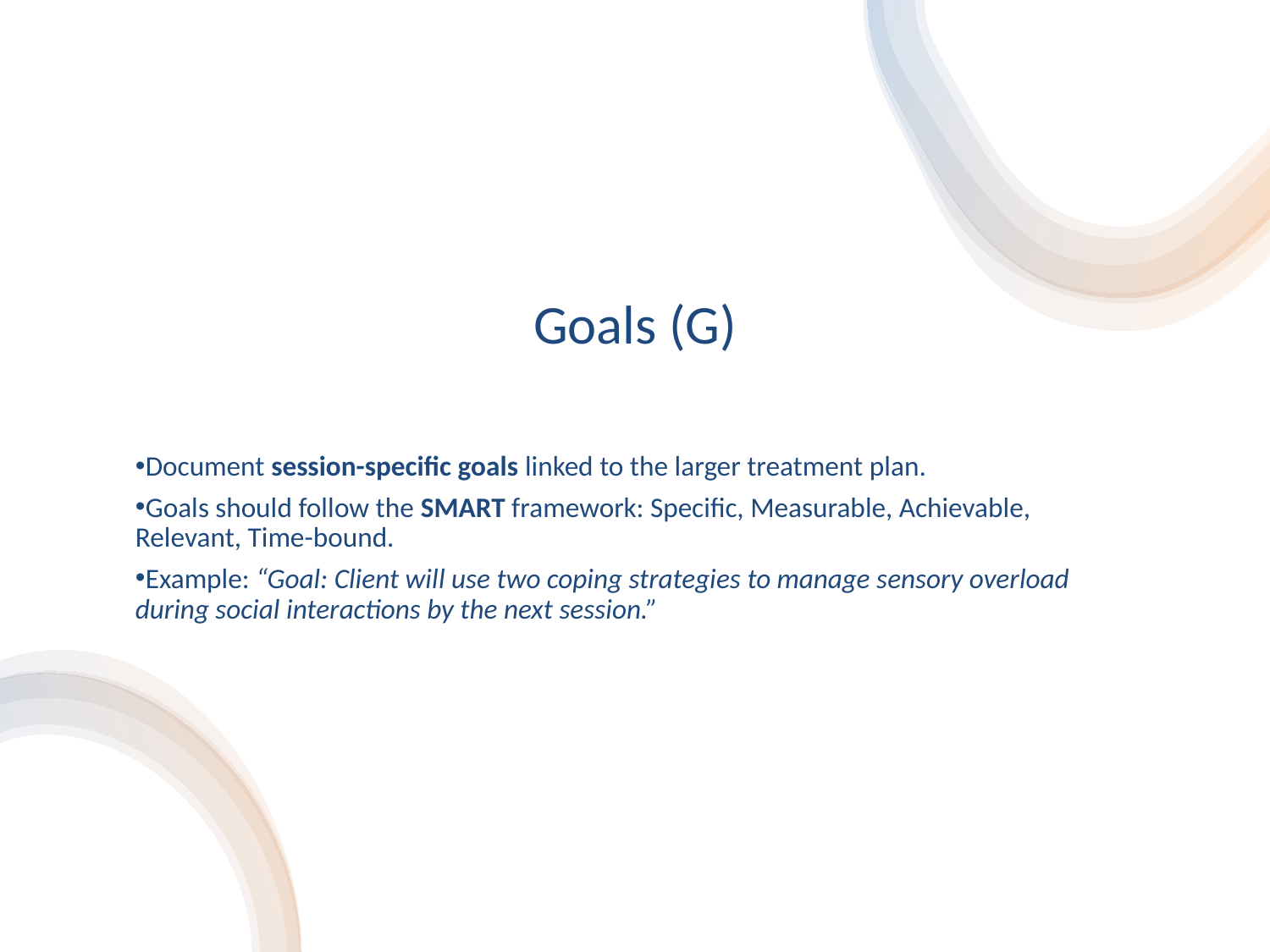

# Goals (G)

Document session-specific goals linked to the larger treatment plan.
Goals should follow the SMART framework: Specific, Measurable, Achievable, Relevant, Time-bound.
Example: “Goal: Client will use two coping strategies to manage sensory overload during social interactions by the next session.”